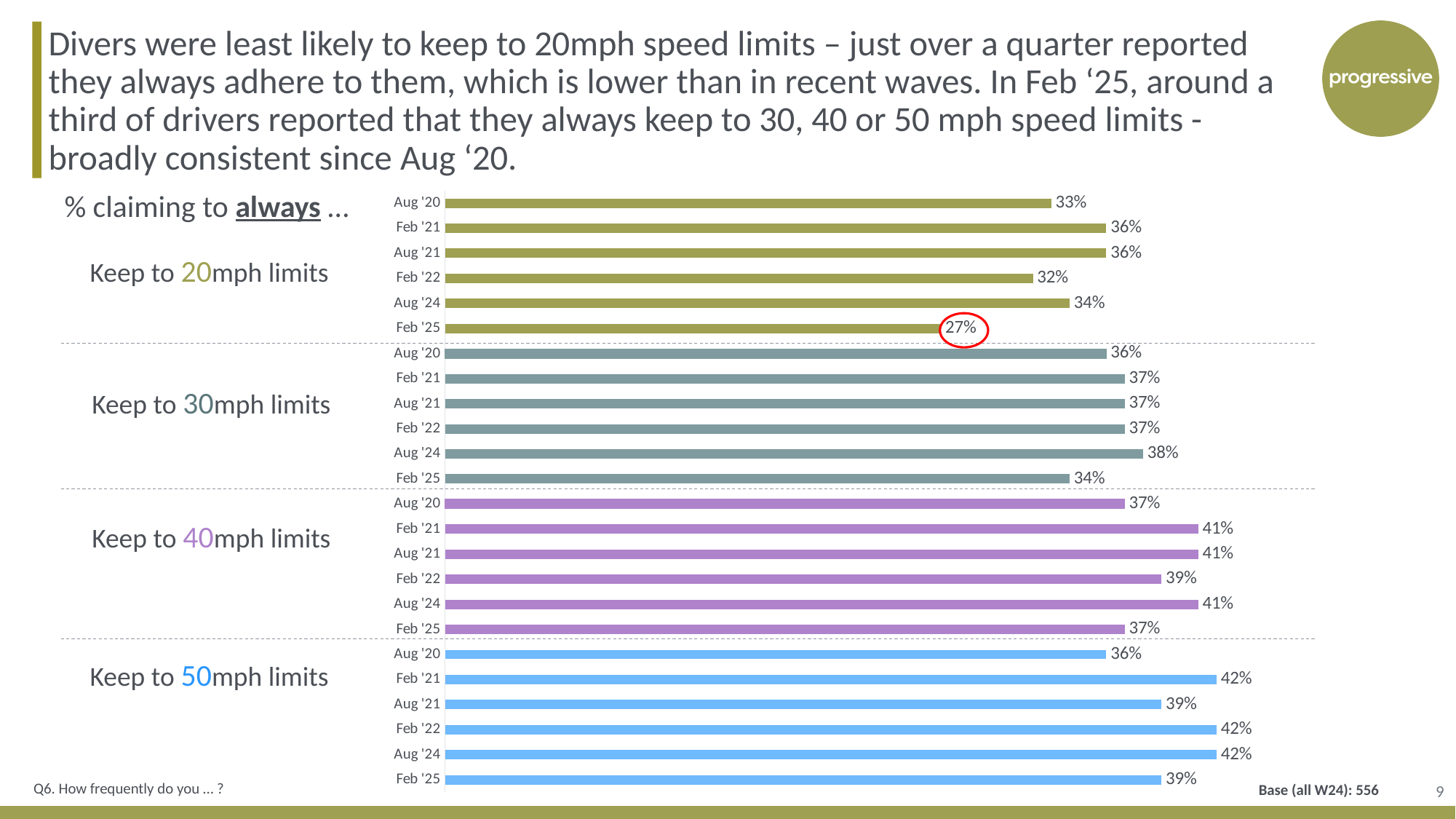

Divers were least likely to keep to 20mph speed limits – just over a quarter reported they always adhere to them, which is lower than in recent waves. In Feb ‘25, around a third of drivers reported that they always keep to 30, 40 or 50 mph speed limits - broadly consistent since Aug ‘20.

### Chart

| Category | Column1 |
|---|---|
| Aug '20 | 0.33 |
| Feb '21 | 0.36 |
| Aug '21 | 0.36 |
| Feb '22 | 0.32 |
| Aug '24 | 0.34 |
| Feb '25 | 0.27 |
| Aug '20 | 0.36 |
| Feb '21 | 0.37 |
| Aug '21 | 0.37 |
| Feb '22 | 0.37 |
| Aug '24 | 0.38 |
| Feb '25 | 0.34 |
| Aug '20 | 0.37 |
| Feb '21 | 0.41 |
| Aug '21 | 0.41 |
| Feb '22 | 0.39 |
| Aug '24 | 0.41 |
| Feb '25 | 0.37 |
| Aug '20 | 0.36 |
| Feb '21 | 0.42 |
| Aug '21 | 0.39 |
| Feb '22 | 0.42 |
| Aug '24 | 0.42 |
| Feb '25 | 0.39 |
% claiming to always …
Keep to 20mph limits

Keep to 30mph limits
Keep to 40mph limits
Keep to 50mph limits
9
Q6. How frequently do you … ?
Base (all W24): 556